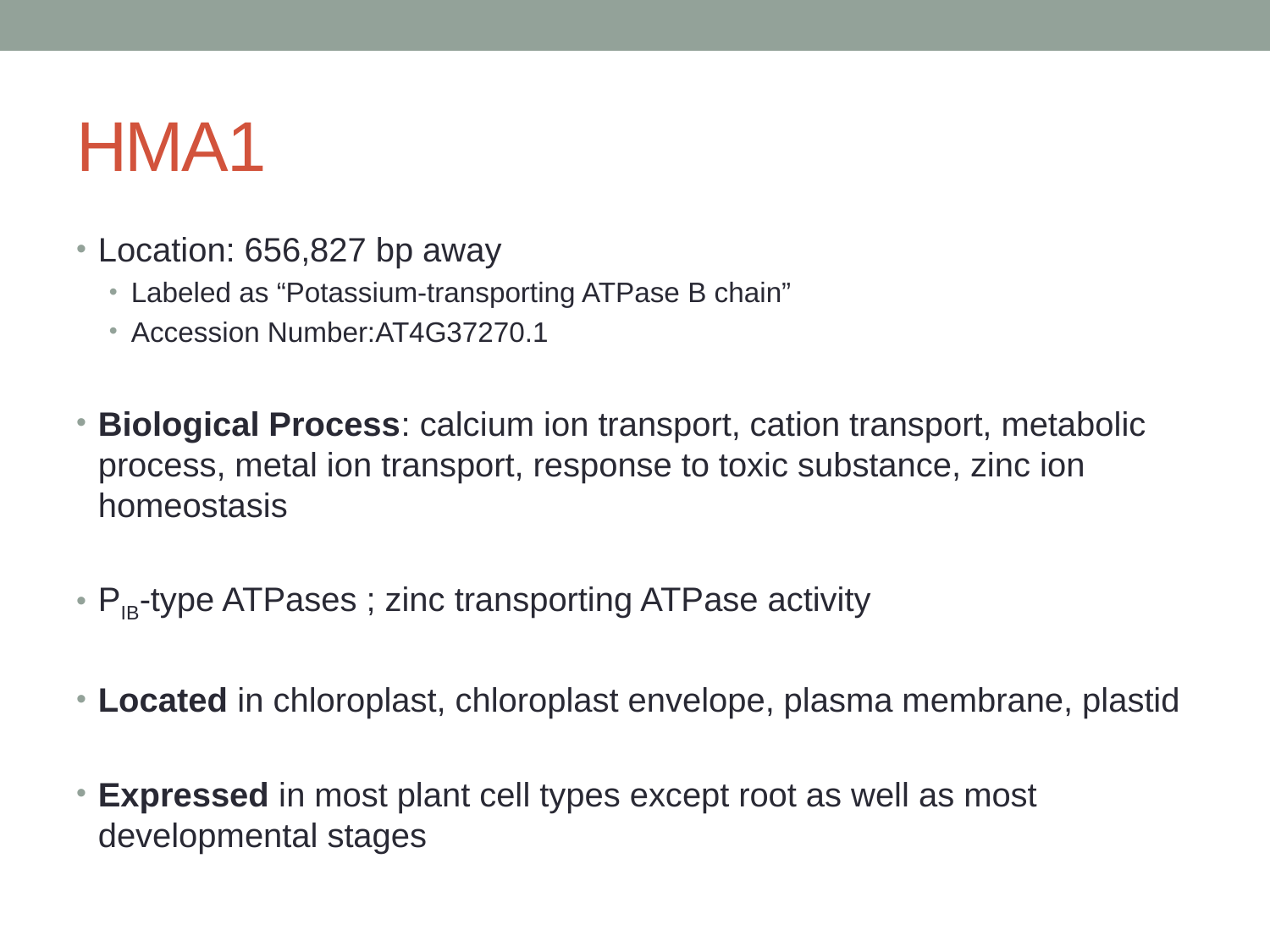

# HMA1
Location: 656,827 bp away
Labeled as “Potassium-transporting ATPase B chain”
Accession Number:AT4G37270.1

Biological Process: calcium ion transport, cation transport, metabolic process, metal ion transport, response to toxic substance, zinc ion homeostasis

PIB-type ATPases ; zinc transporting ATPase activity

Located in chloroplast, chloroplast envelope, plasma membrane, plastid

Expressed in most plant cell types except root as well as most developmental stages